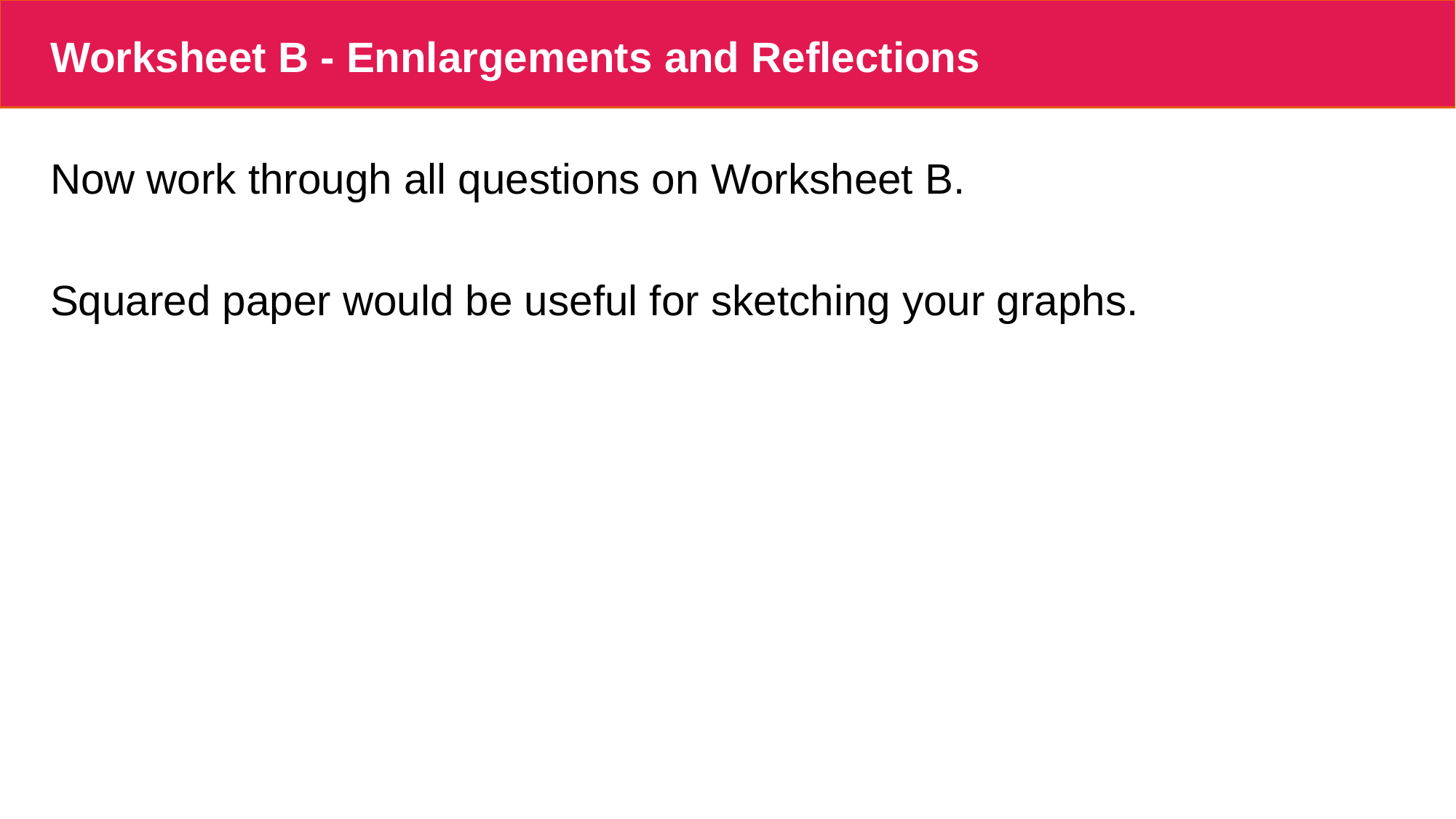

# Worksheet B - Ennlargements and Reflections
Now work through all questions on Worksheet B.

Squared paper would be useful for sketching your graphs.